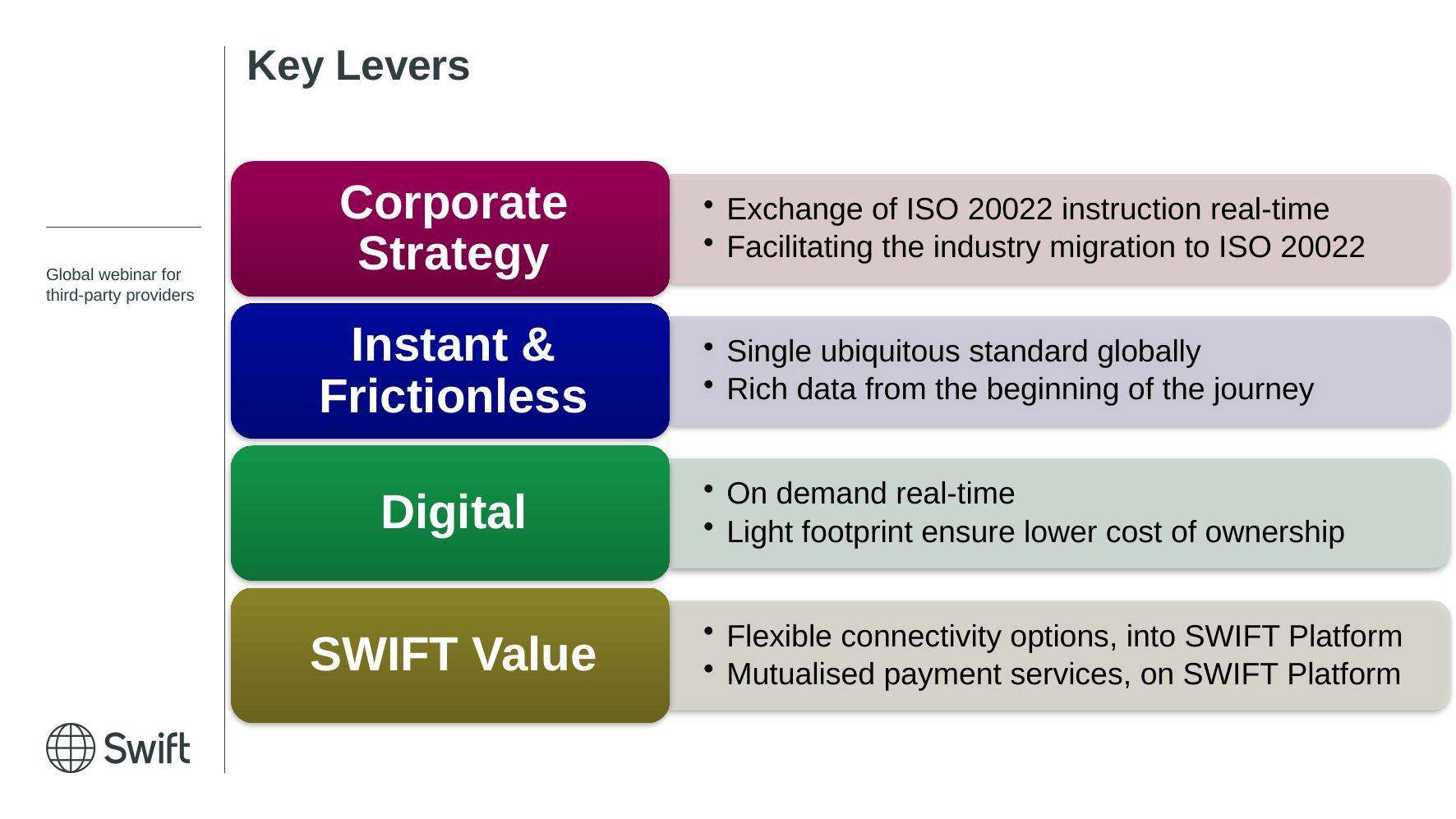

Key Levers
Exchange of ISO 20022 instruction real-time
Facilitating the industry migration to ISO 20022
Corporate Strategy
Single ubiquitous standard globally
Rich data from the beginning of the journey
Instant & Frictionless
On demand real-time
Light footprint ensure lower cost of ownership
Digital
Flexible connectivity options, into SWIFT Platform
Mutualised payment services, on SWIFT Platform
SWIFT Value
Global webinar for third-party providers